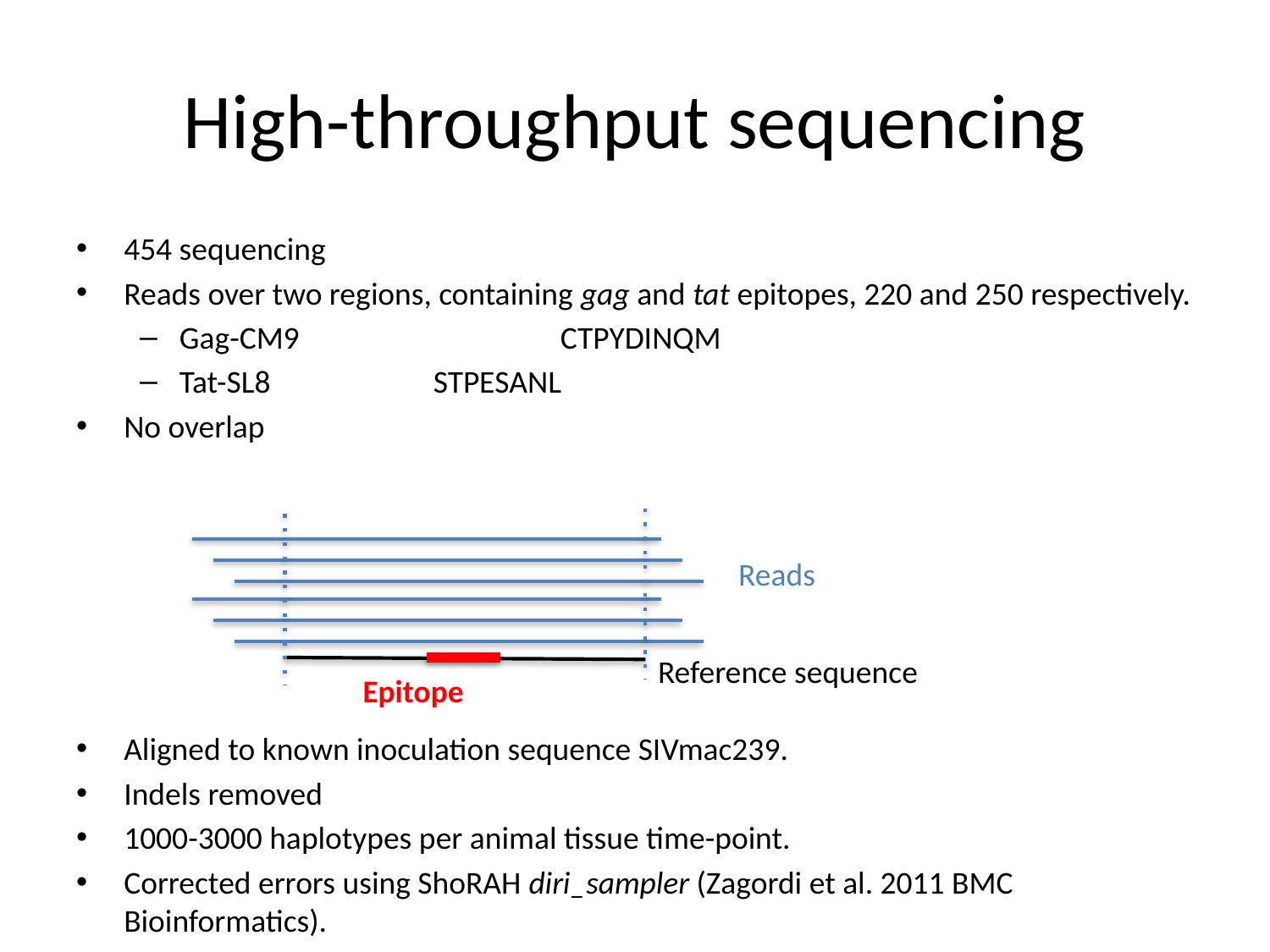

# High-throughput sequencing
454 sequencing
Reads over two regions, containing gag and tat epitopes, 220 and 250 respectively.
Gag-CM9 		CTPYDINQM
Tat-SL8		STPESANL
No overlap

Aligned to known inoculation sequence SIVmac239.
Indels removed
1000-3000 haplotypes per animal tissue time-point.
Corrected errors using ShoRAH diri_sampler (Zagordi et al. 2011 BMC Bioinformatics).

Reads
Reference sequence
Epitope